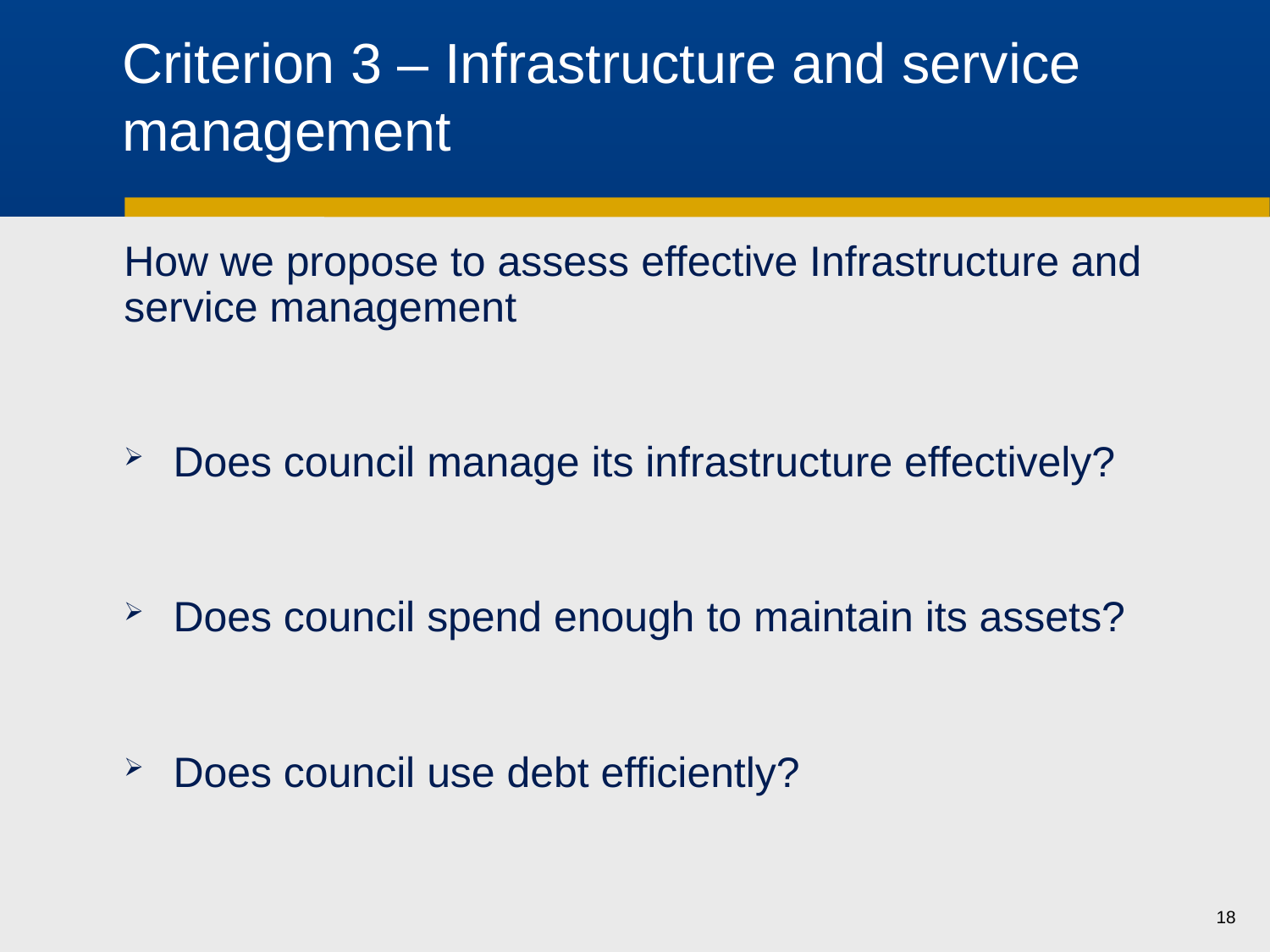

# Criterion 3 – Infrastructure and service management
How we propose to assess effective Infrastructure and service management

Does council manage its infrastructure effectively?

Does council spend enough to maintain its assets?

Does council use debt efficiently?

18